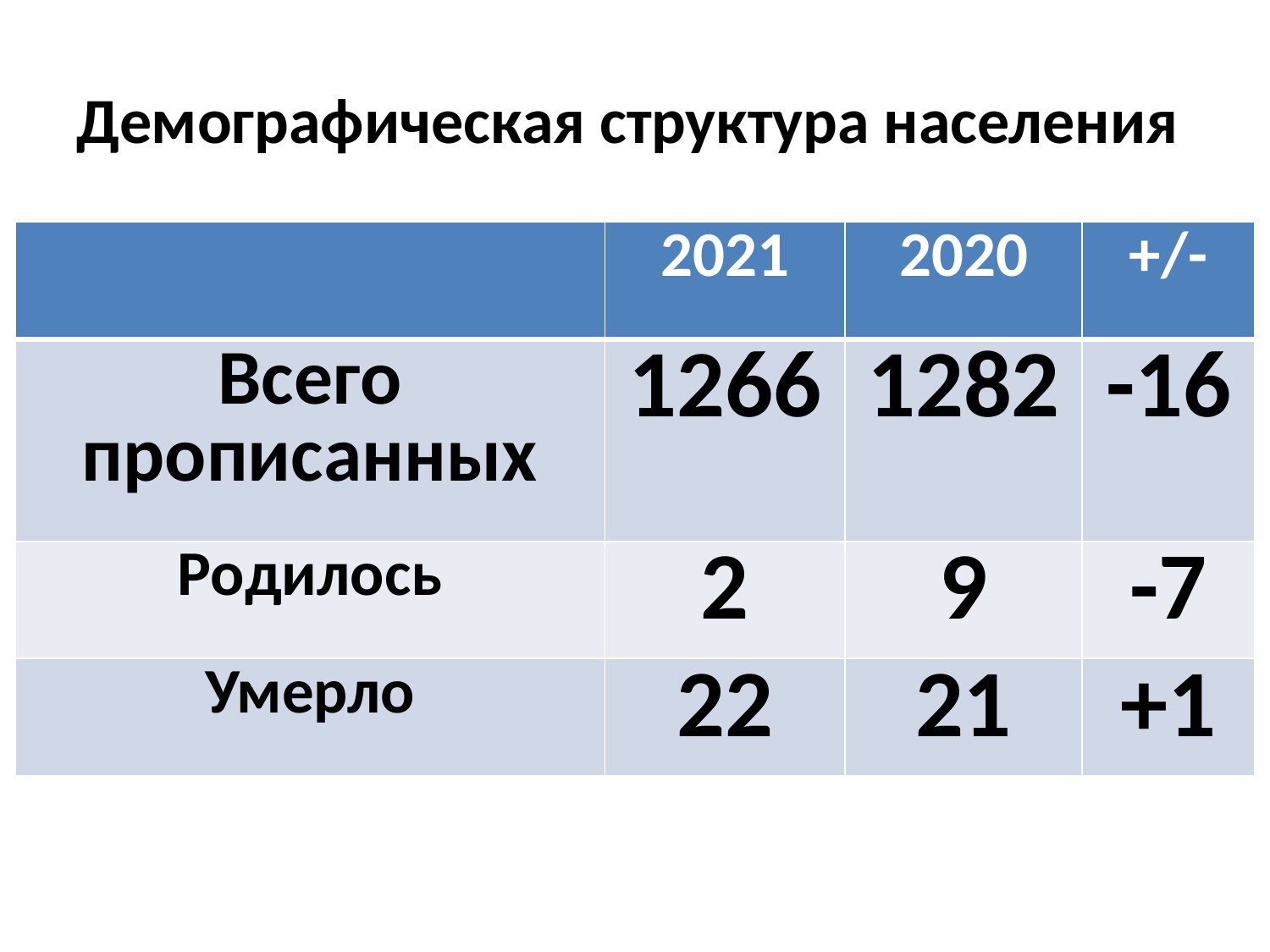

# Демографическая структура населения
|  | 2021 | 2020 | +/- |
| --- | --- | --- | --- |
| Всего прописанных | 1266 | 1282 | -16 |
| Родилось | 2 | 9 | -7 |
| Умерло | 22 | 21 | +1 |